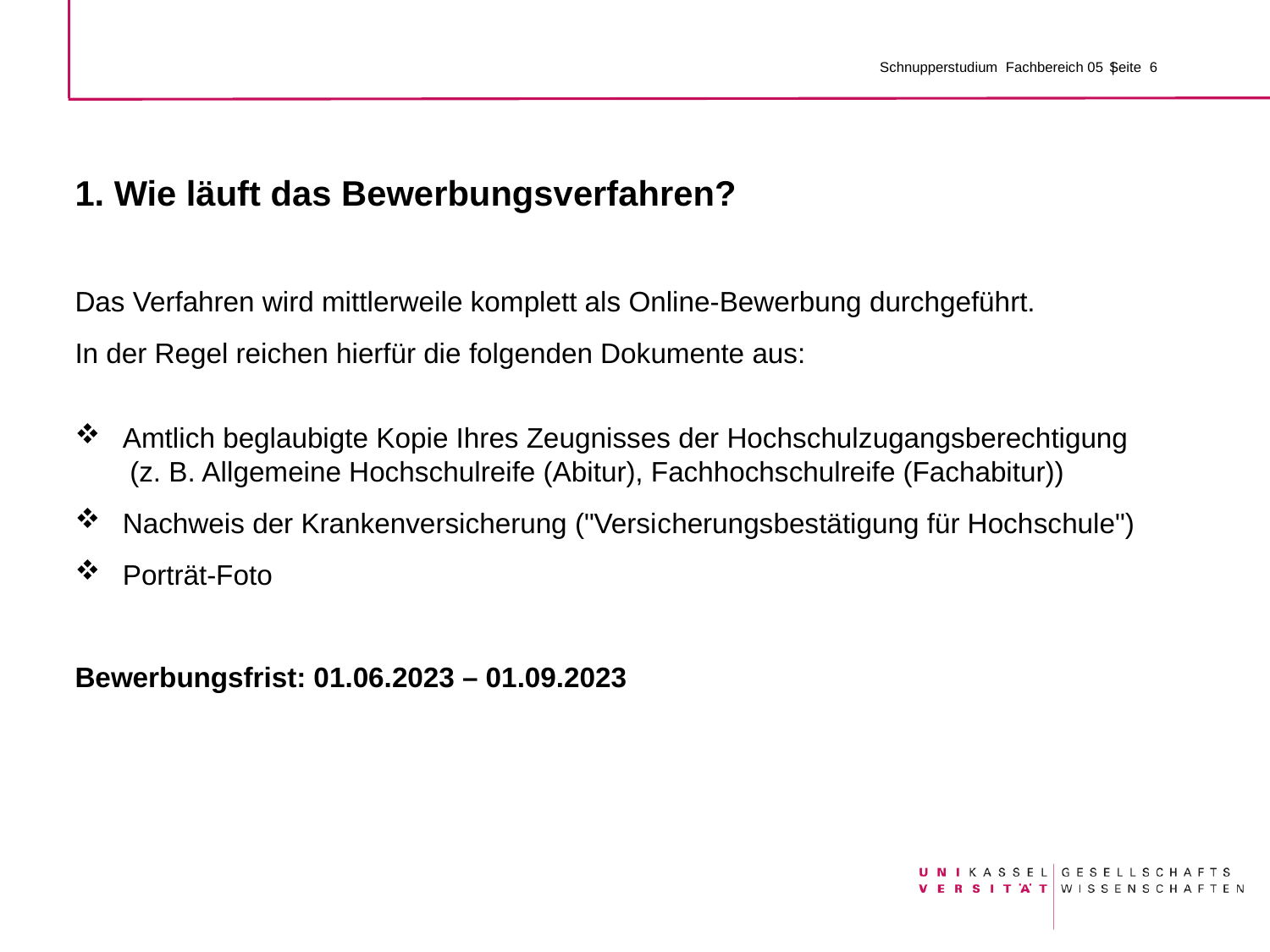

Schnupperstudium  Fachbereich 05  |
# 1. Wie läuft das Bewerbungsverfahren?
Das Verfahren wird mittlerweile komplett als Online-Bewerbung durchgeführt.
In der Regel reichen hierfür die folgenden Dokumente aus:

Amtlich beglaubigte Kopie Ihres Zeugnisses der Hochschulzugangsberechtigung
       (z. B. Allgemeine Hochschulreife (Abitur), Fachhochschulreife (Fachabitur))
Nachweis der Krankenversicherung ("Versi­che­rungs­be­stä­ti­gung für Hoch­schule")
Porträt-Foto

Be­wer­bungs­frist: 01.06.2023 – 01.09.2023